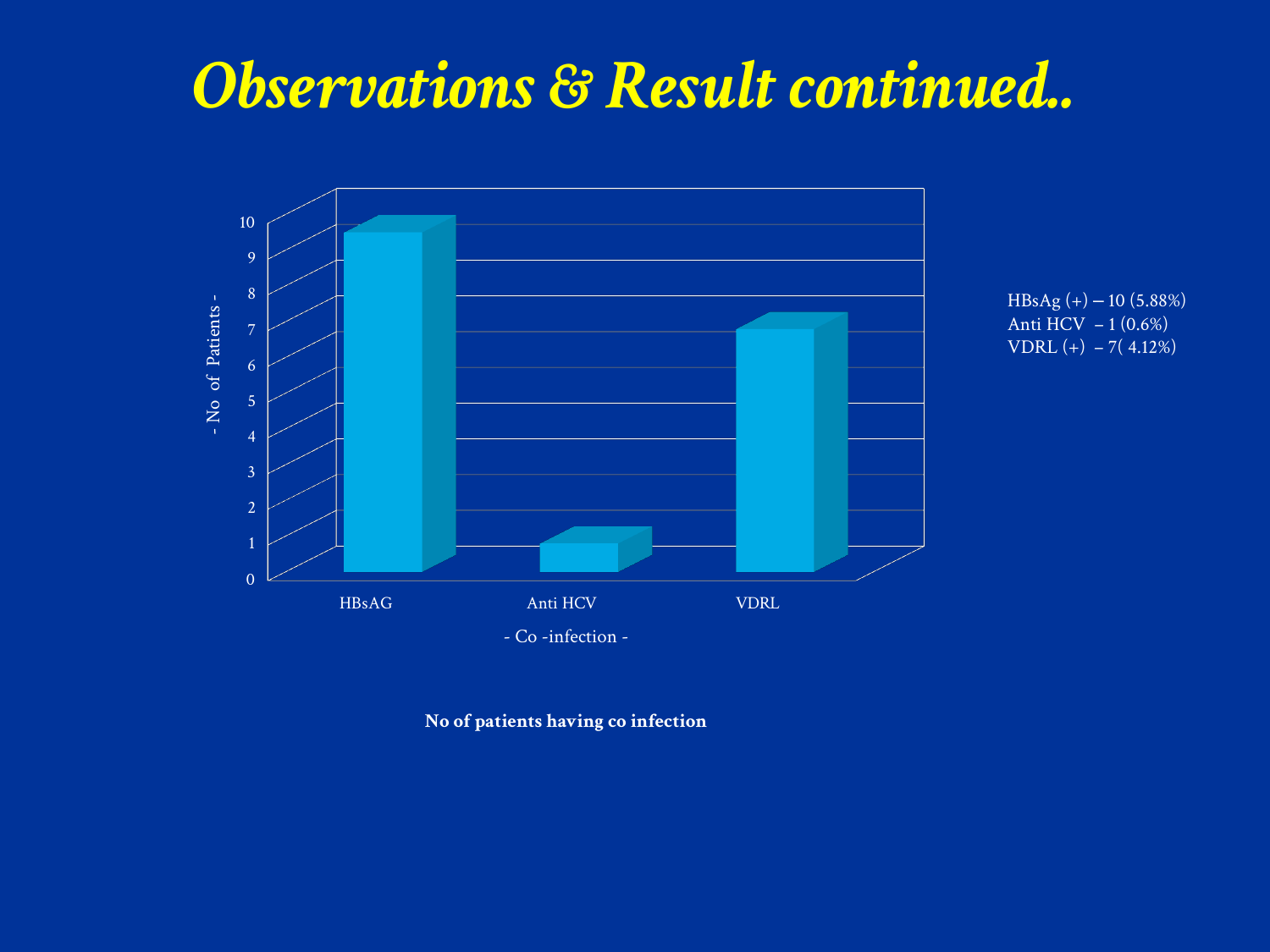

# Observations & Result continued..

[unsupported chart]

HBsAg (+) – 10 (5.88%)
Anti HCV  – 1 (0.6%)
VDRL (+)  – 7( 4.12%)
- No  of  Patients -
- Co -infection -
No of patients having co infection